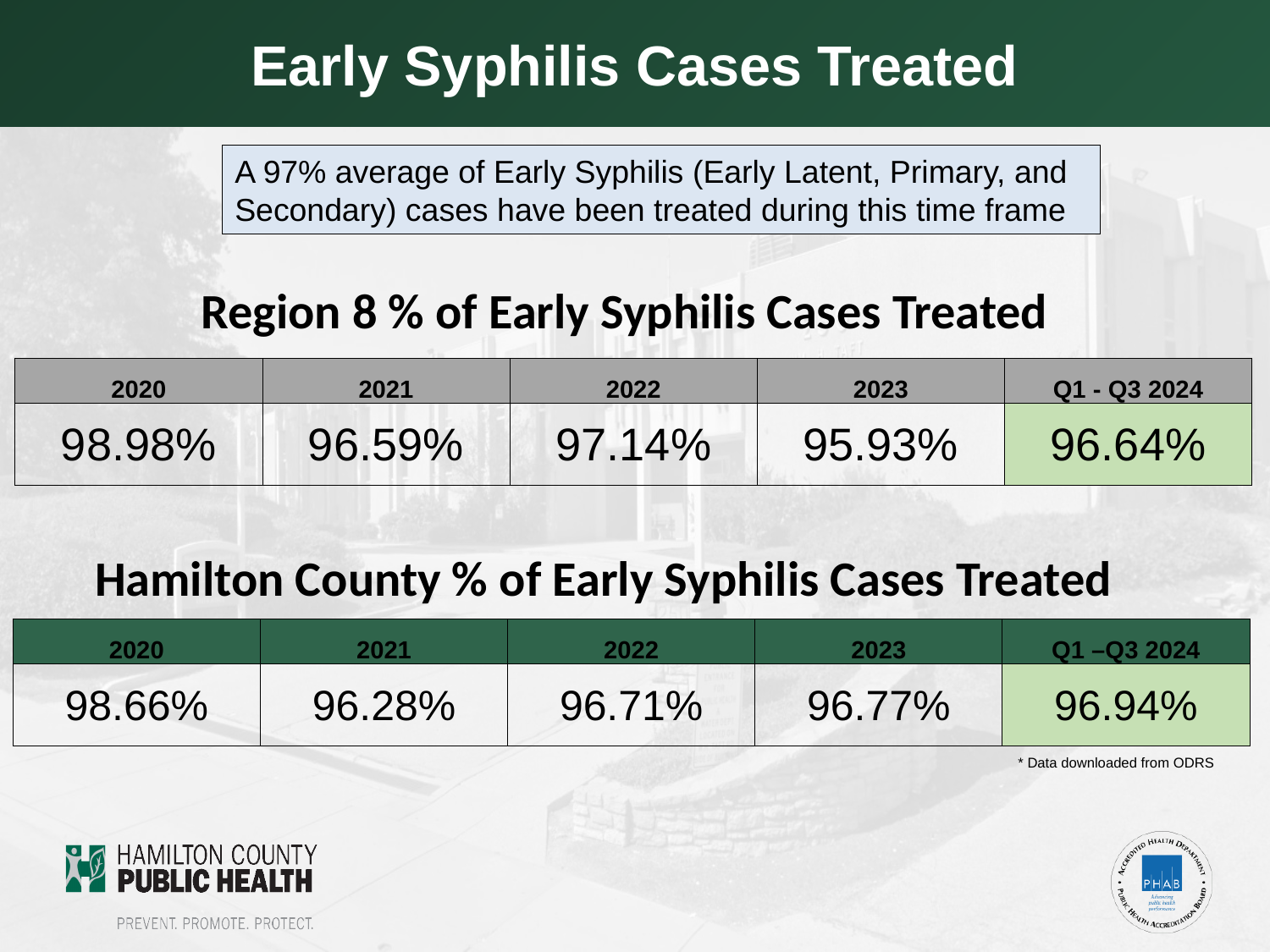

Early Syphilis Cases Treated
A 97% average of Early Syphilis (Early Latent, Primary, and Secondary) cases have been treated during this time frame
# Region 8 % of Early Syphilis Cases Treated
| 2020 | 2021 | 2022 | 2023 | Q1 - Q3 2024 |
| --- | --- | --- | --- | --- |
| 98.98% | 96.59% | 97.14% | 95.93% | 96.64% |
Hamilton County % of Early Syphilis Cases Treated
| 2020 | 2021 | 2022 | 2023 | Q1 –Q3 2024 |
| --- | --- | --- | --- | --- |
| 98.66% | 96.28% | 96.71% | 96.77% | 96.94% |
* Data downloaded from ODRS